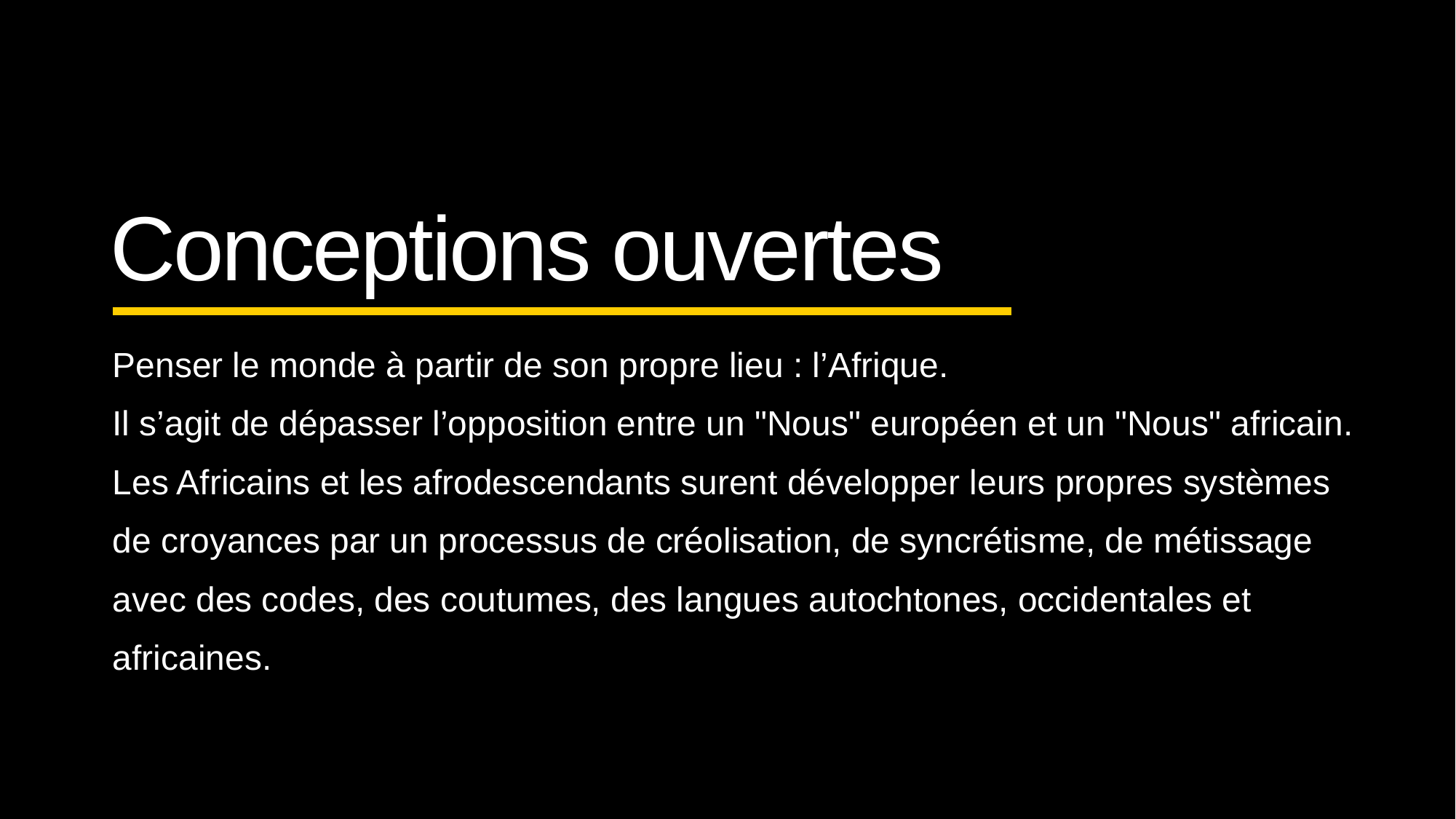

Conceptions ouvertes

Penser le monde à partir de son propre lieu : l’Afrique.
Il s’agit de dépasser l’opposition entre un "Nous" européen et un "Nous" africain.
Les Africains et les afrodescendants surent développer leurs propres systèmes
de croyances par un processus de créolisation, de syncrétisme, de métissage
avec des codes, des coutumes, des langues autochtones, occidentales et africaines.